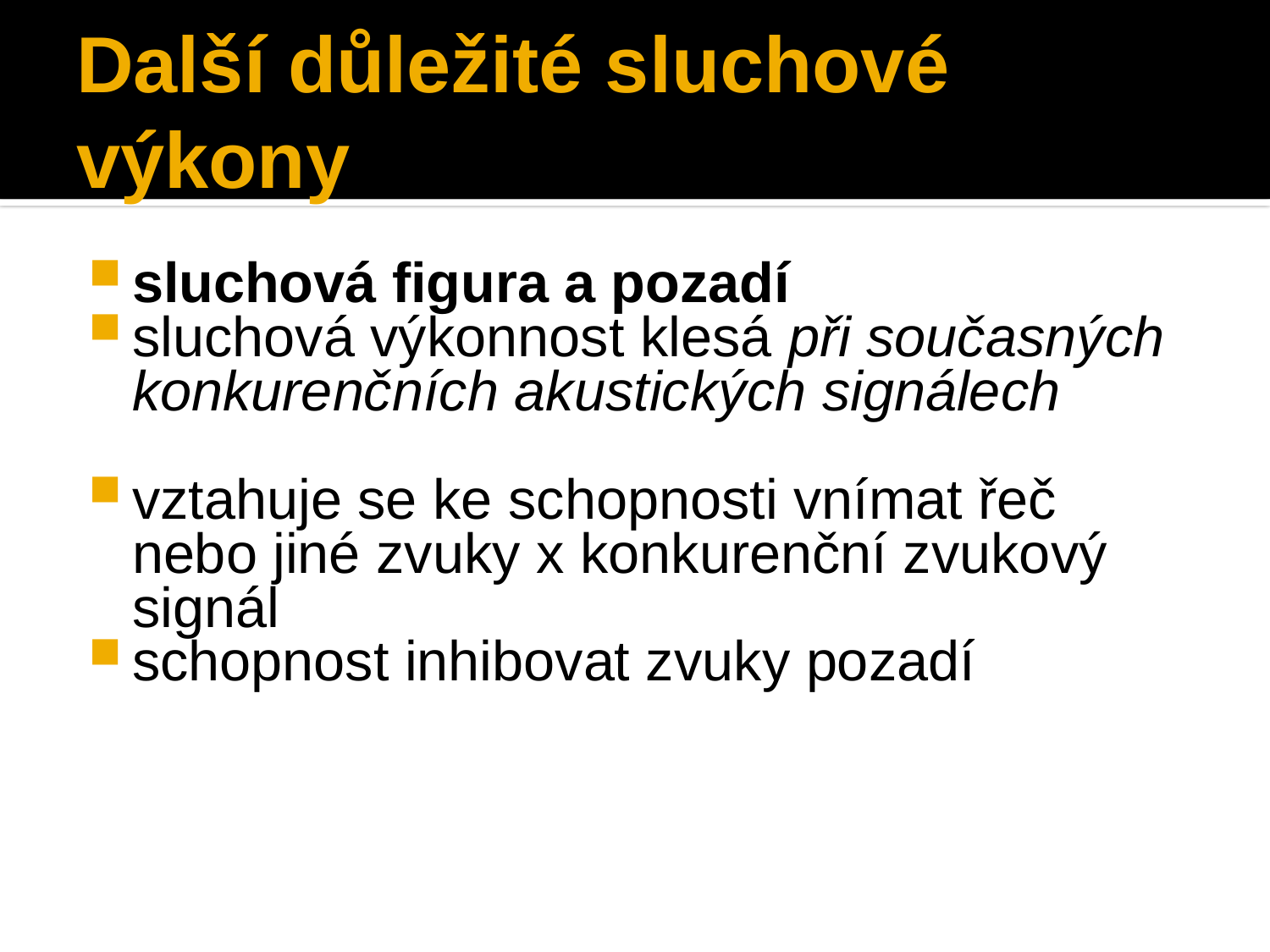

# Další důležité sluchové výkony
sluchová figura a pozadí
sluchová výkonnost klesá při současných konkurenčních akustických signálech

vztahuje se ke schopnosti vnímat řeč nebo jiné zvuky x konkurenční zvukový signál
schopnost inhibovat zvuky pozadí